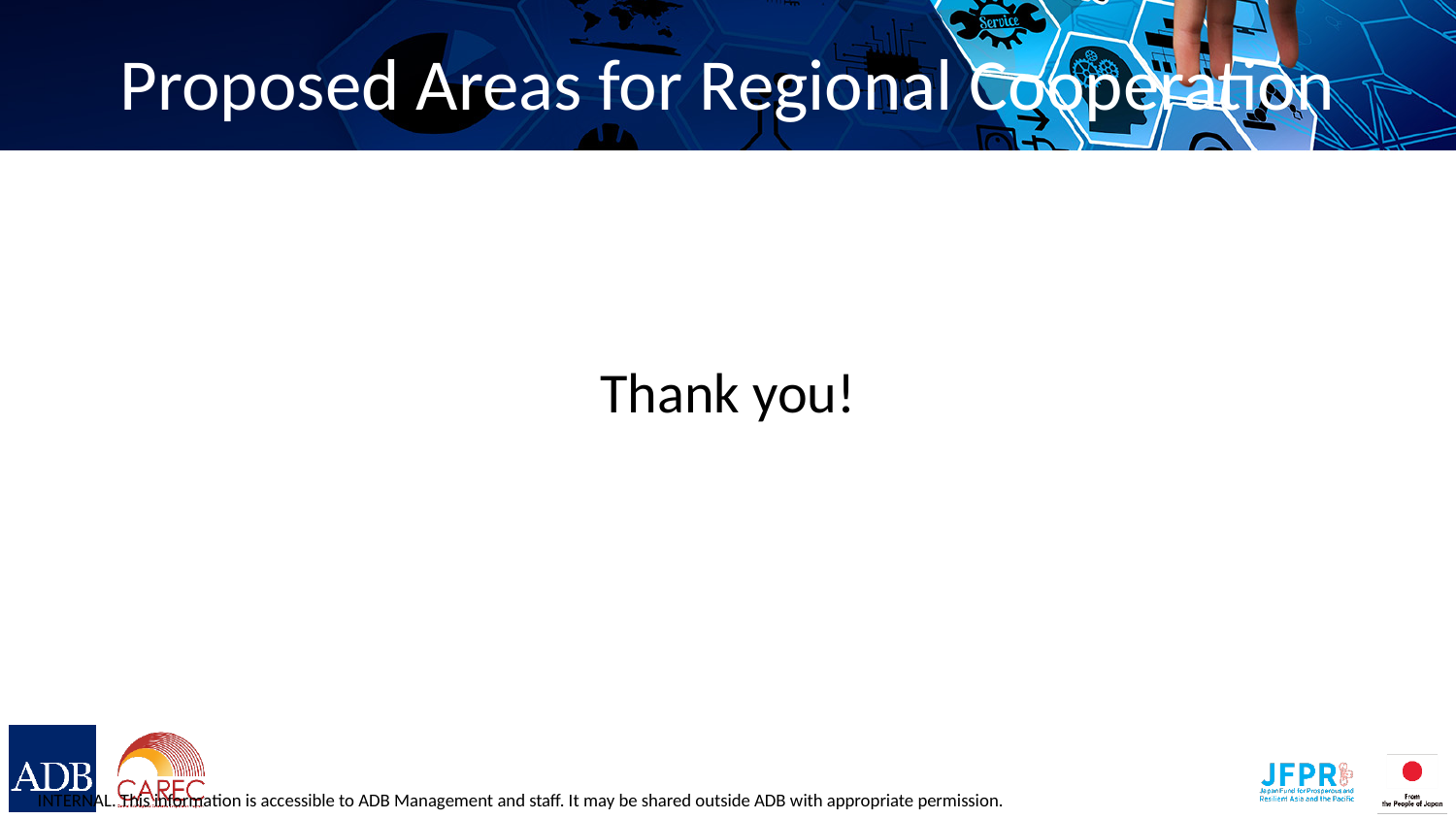

# Proposed Areas for Regional Cooperation

Thank you!